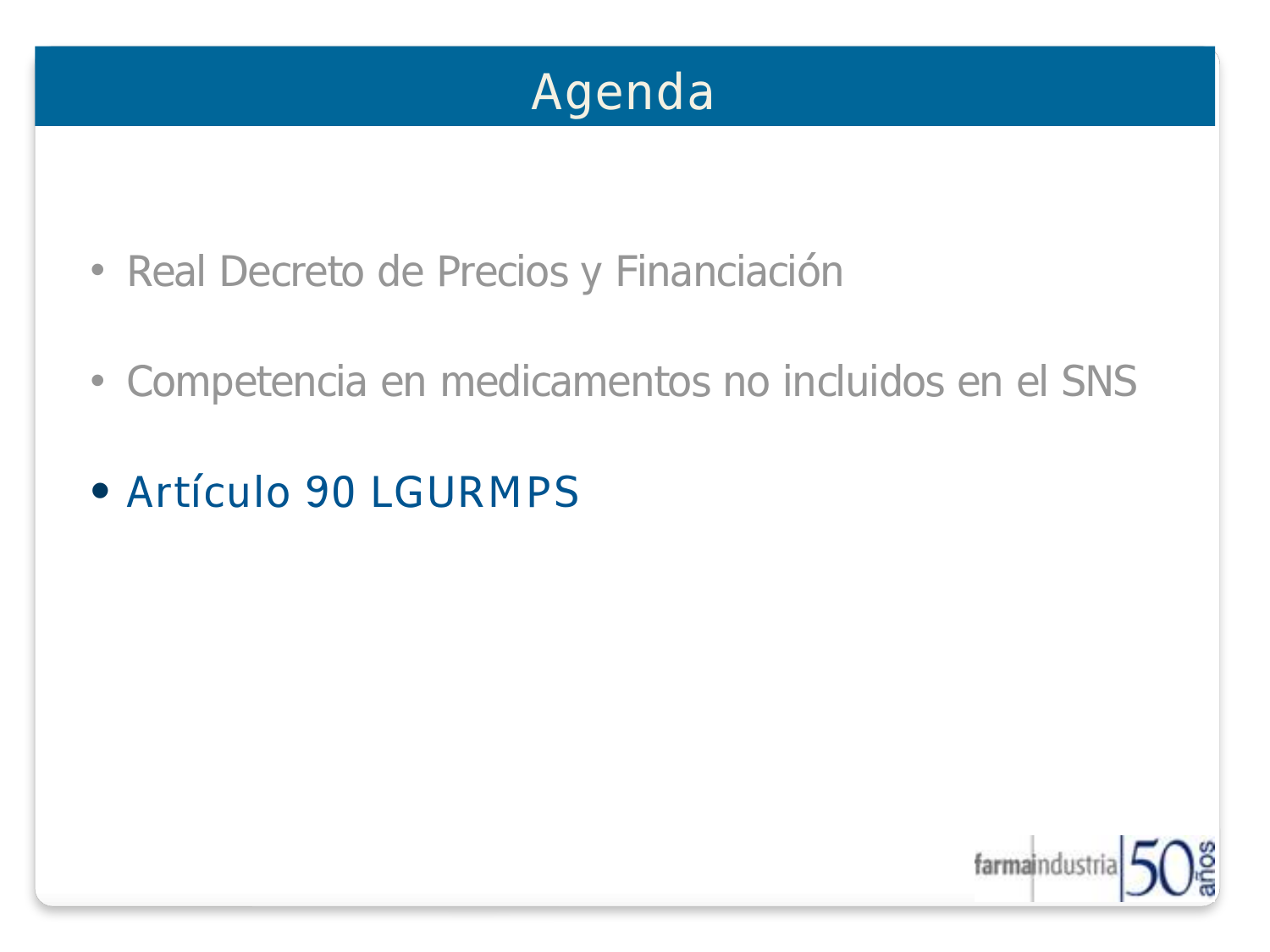

Agenda

Real Decreto de Precios y Financiación

Competencia en medicamentos no incluidos en el SNS

Artículo 90 LGURMPS